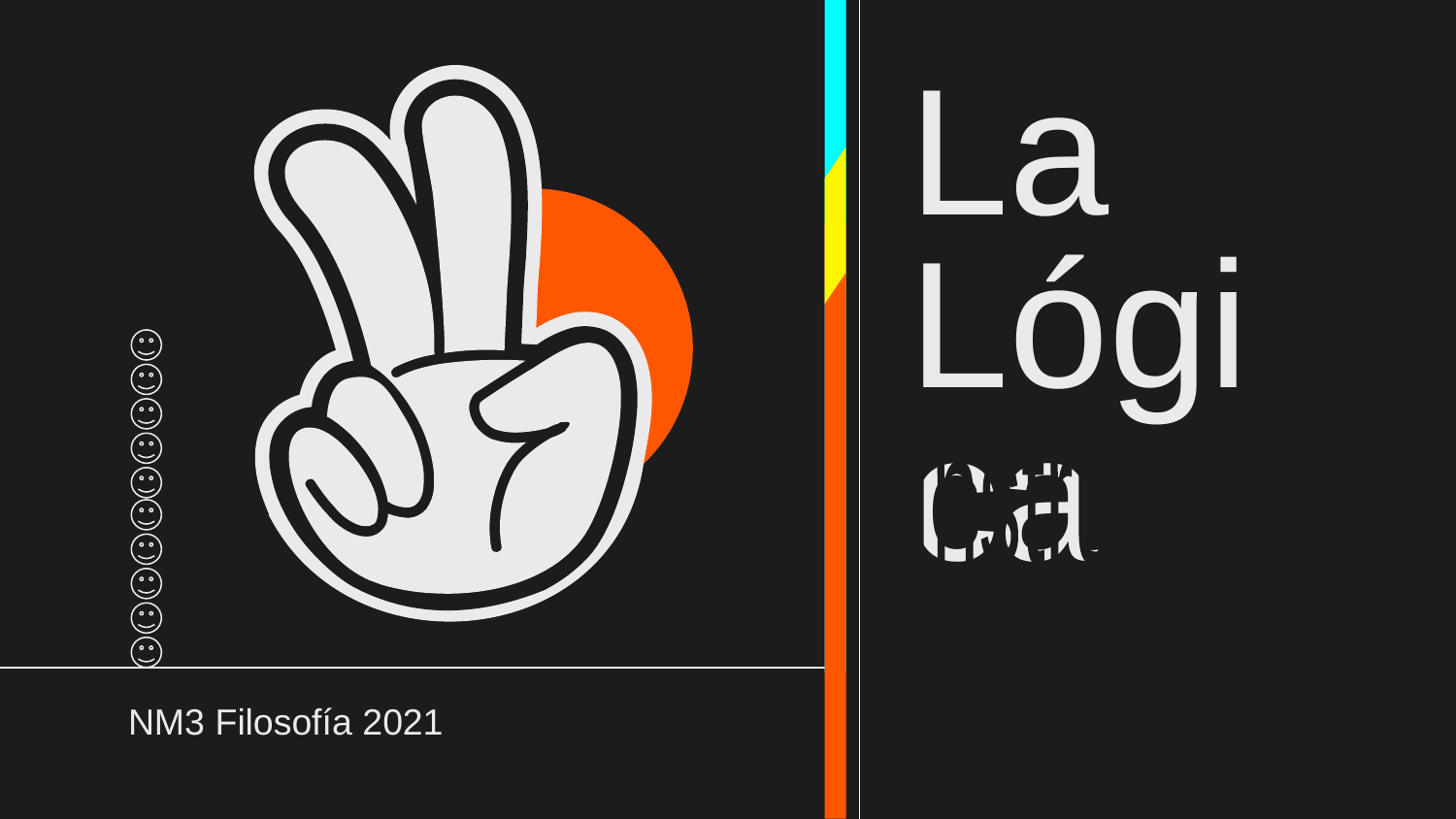

# La Lógica

Instrumento
De la filosofía
NM3 Filosofía 2021